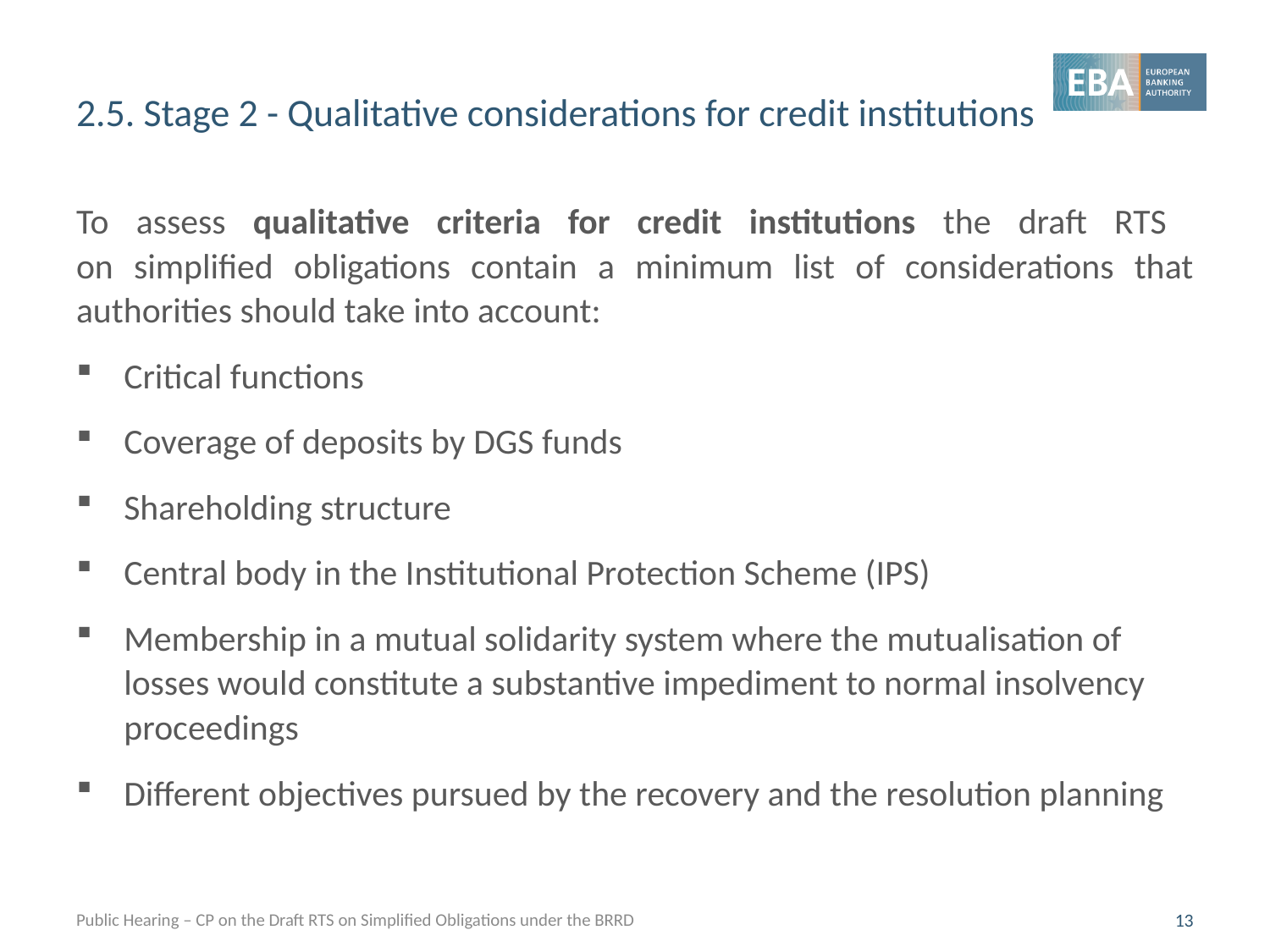

# 2.5. Stage 2 - Qualitative considerations for credit institutions
To assess qualitative criteria for credit institutions the draft RTS
on simplified obligations contain a minimum list of considerations that authorities should take into account:
Critical functions
Coverage of deposits by DGS funds
Shareholding structure
Central body in the Institutional Protection Scheme (IPS)
Membership in a mutual solidarity system where the mutualisation of losses would constitute a substantive impediment to normal insolvency proceedings
Different objectives pursued by the recovery and the resolution planning
Public Hearing – CP on the Draft RTS on Simplified Obligations under the BRRD
13